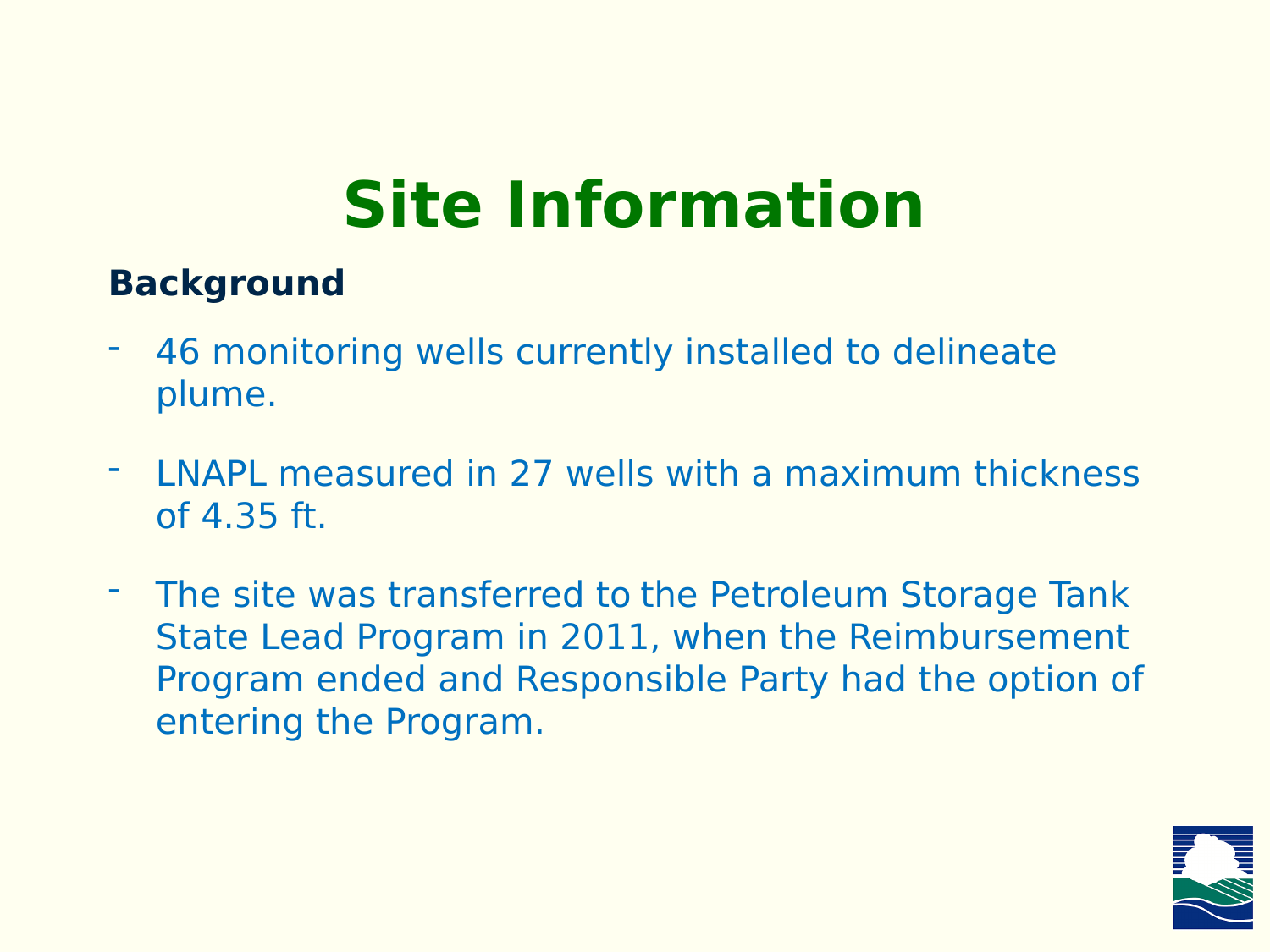

# Site Information
Background

46 monitoring wells currently installed to delineate plume.

LNAPL measured in 27 wells with a maximum thickness of 4.35 ft.

The site was transferred to the Petroleum Storage Tank State Lead Program in 2011, when the Reimbursement Program ended and Responsible Party had the option of entering the Program.